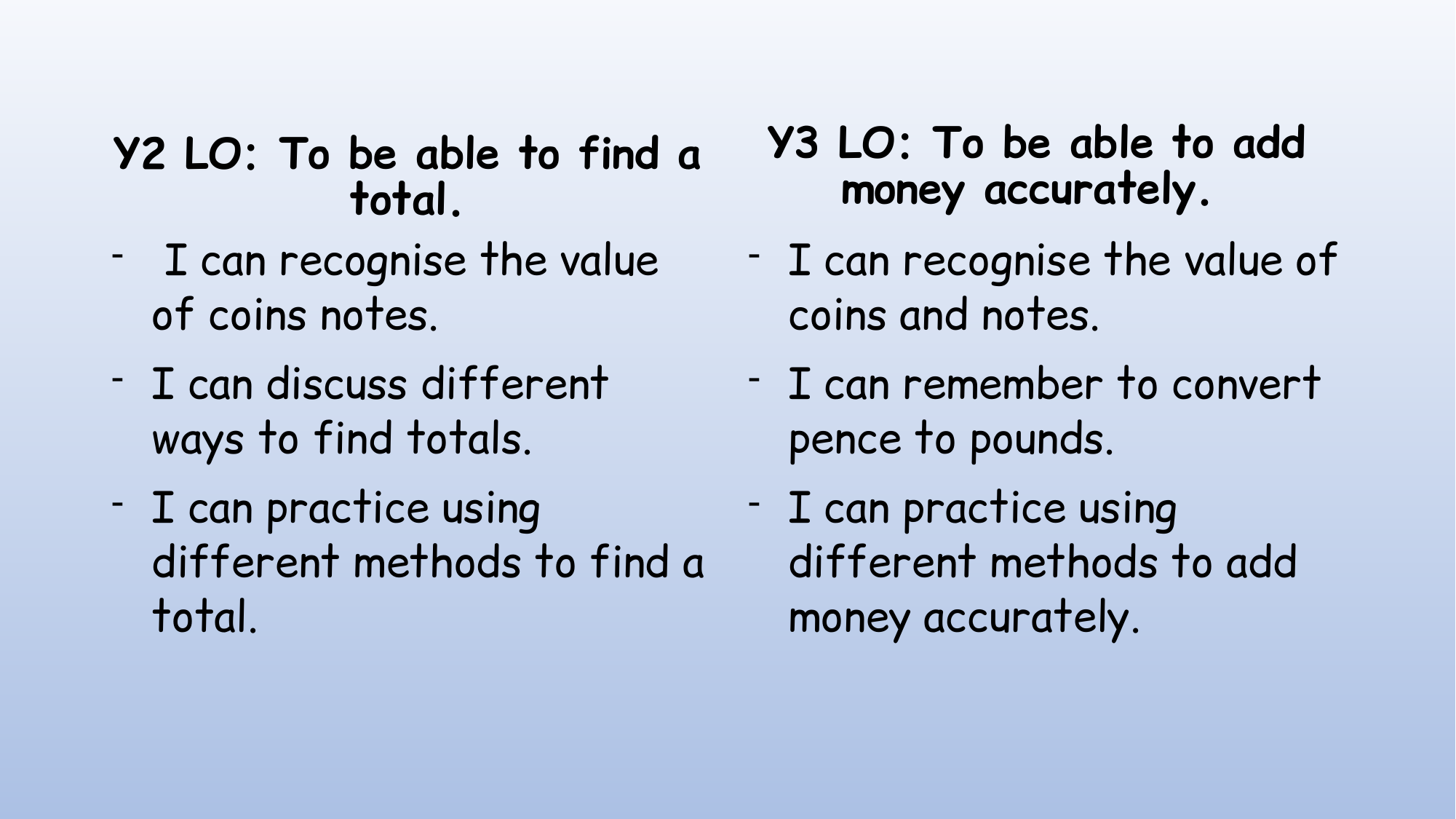

Y2 LO: To be able to find a total.
Y3 LO: To be able to add money accurately.
 I can recognise the value of coins notes.
I can discuss different ways to find totals.
I can practice using different methods to find a total.

I can recognise the value of coins and notes.
I can remember to convert pence to pounds.
I can practice using different methods to add money accurately.